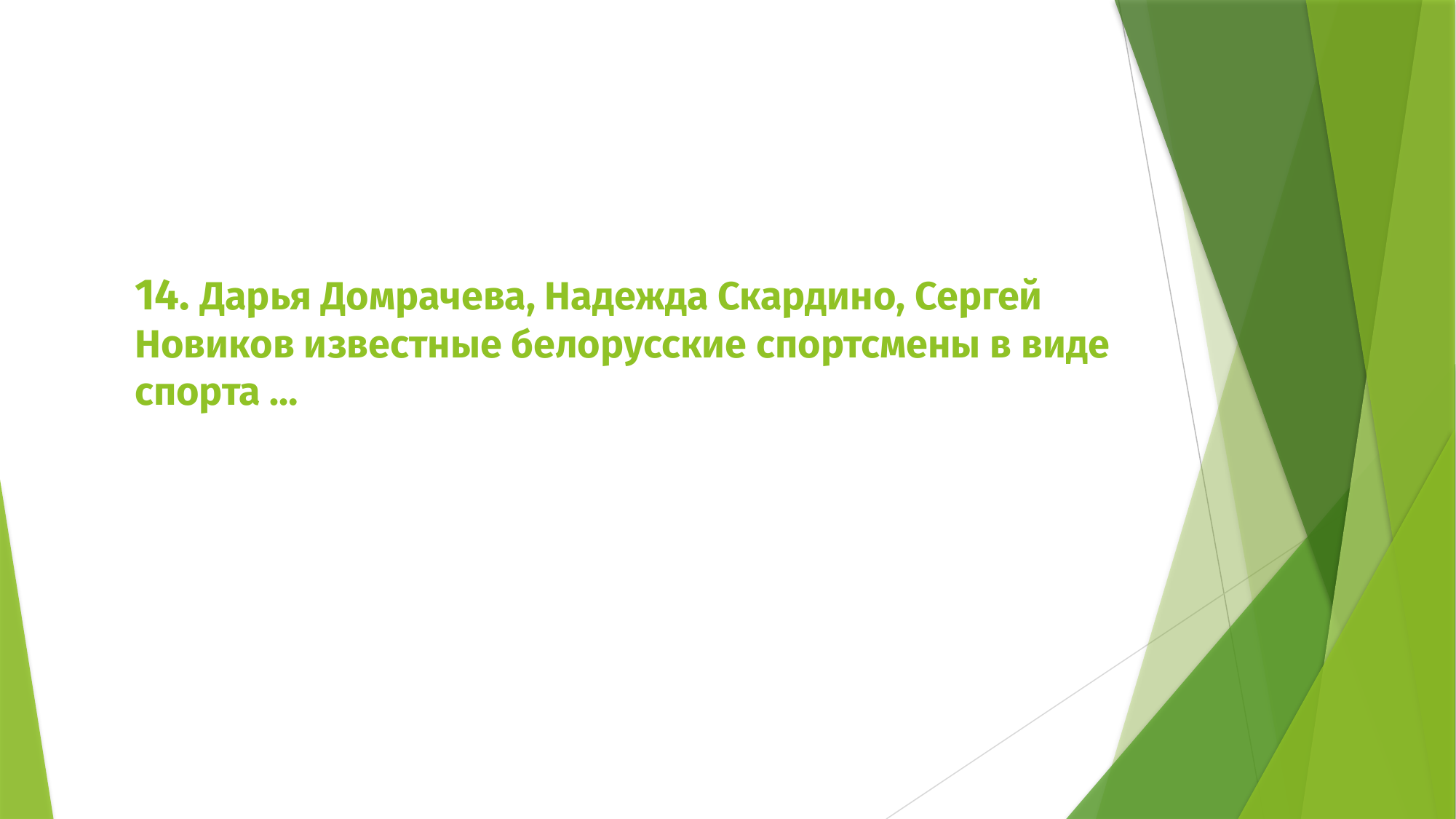

# 14. Дарья Домрачева, Надежда Скардино, Сергей Новиков известные белорусские спортсмены в виде спорта …